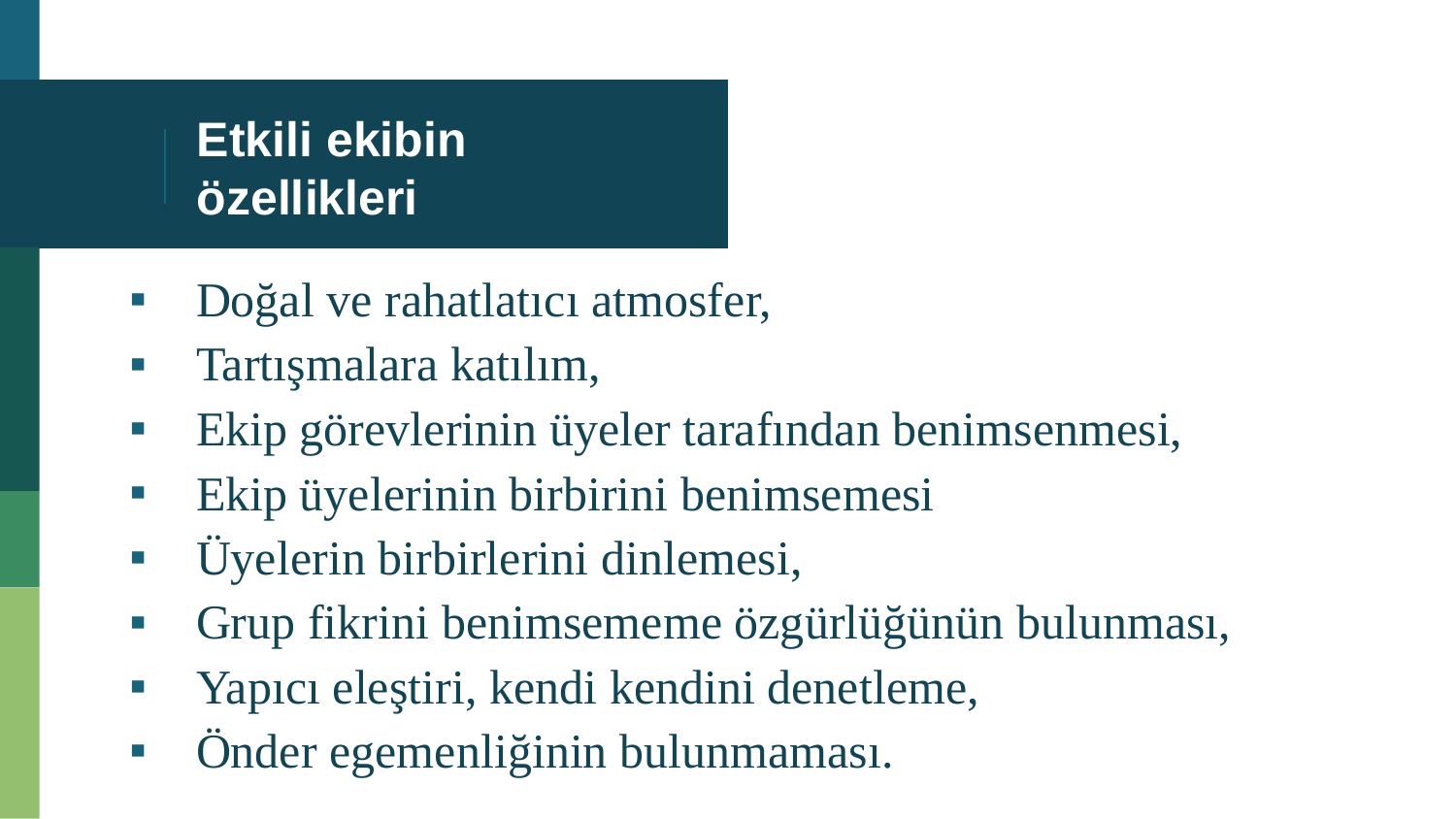

# Etkili ekibin özellikleri
Doğal ve rahatlatıcı atmosfer,
Tartışmalara katılım,
Ekip görevlerinin üyeler tarafından benimsenmesi,
Ekip üyelerinin birbirini benimsemesi
Üyelerin birbirlerini dinlemesi,
Grup fikrini benimsememe özgürlüğünün bulunması,
Yapıcı eleştiri, kendi kendini denetleme,
Önder egemenliğinin bulunmaması.